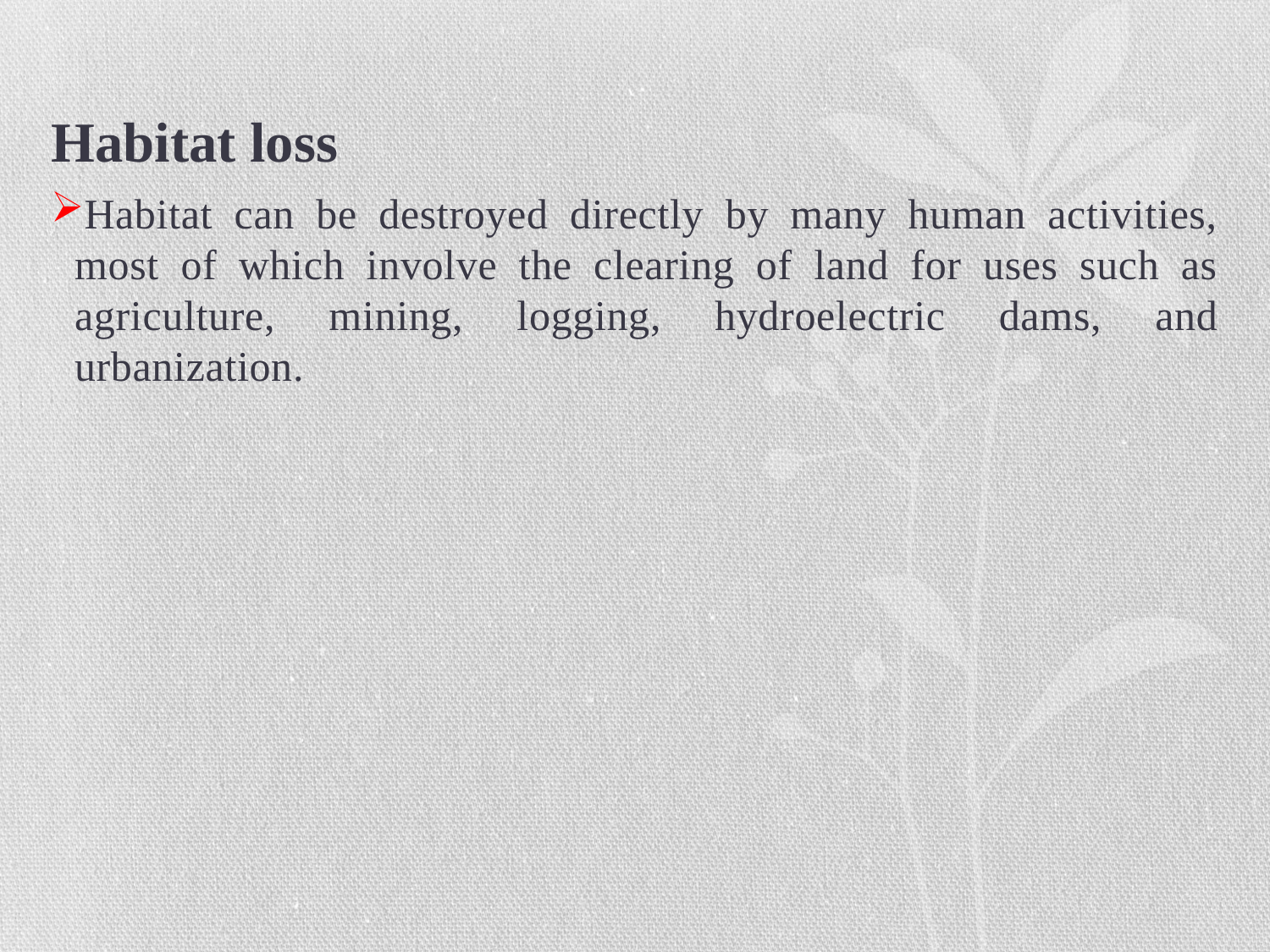

# Habitat loss
Habitat can be destroyed directly by many human activities, most of which involve the clearing of land for uses such as agriculture, mining, logging, hydroelectric dams, and urbanization.